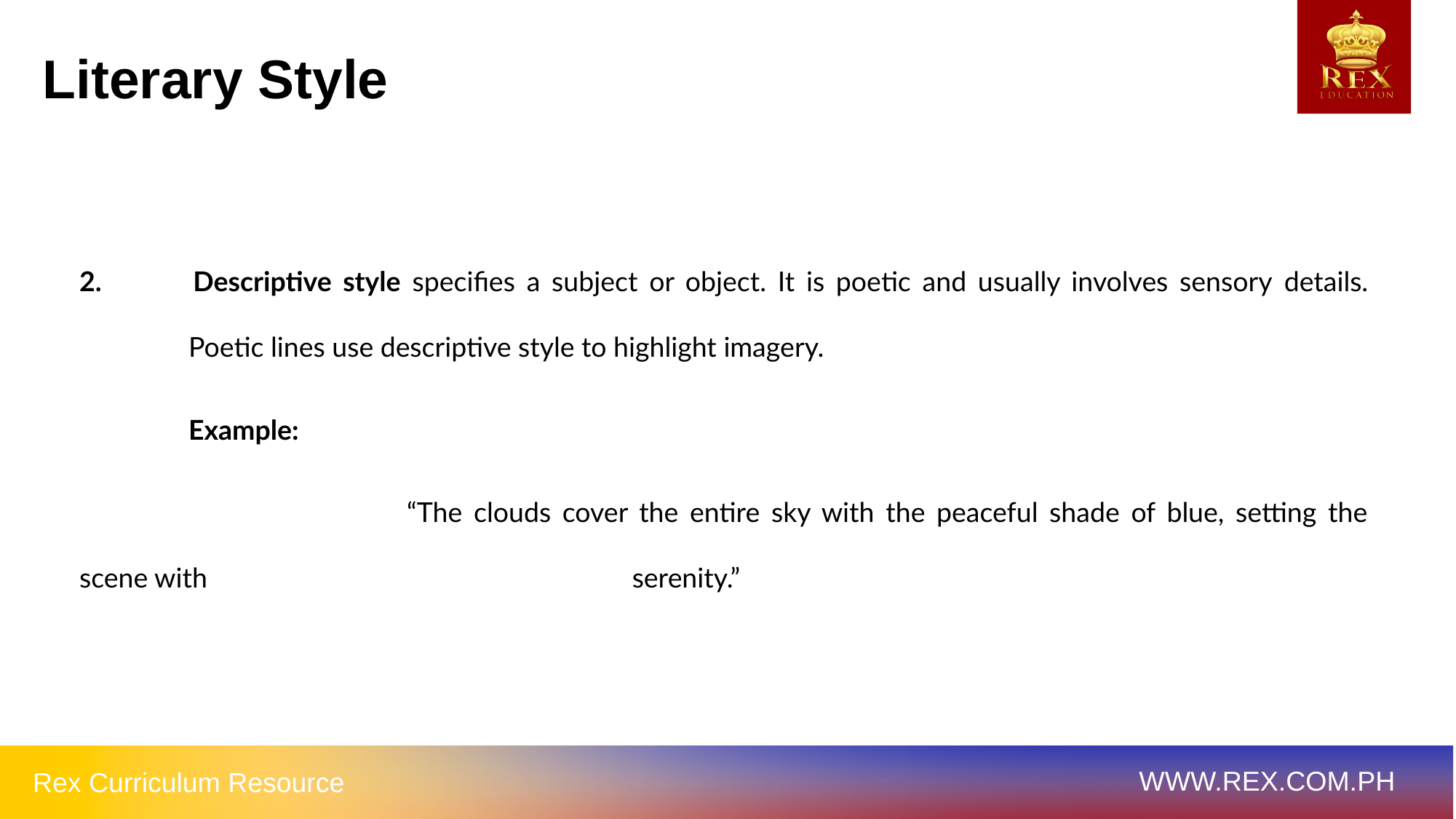

Literary Style
2. 	Descriptive style specifies a subject or object. It is poetic and usually involves sensory details. 	Poetic lines use descriptive style to highlight imagery.
	Example:
			“The clouds cover the entire sky with the peaceful shade of blue, setting the scene with 				 serenity.”